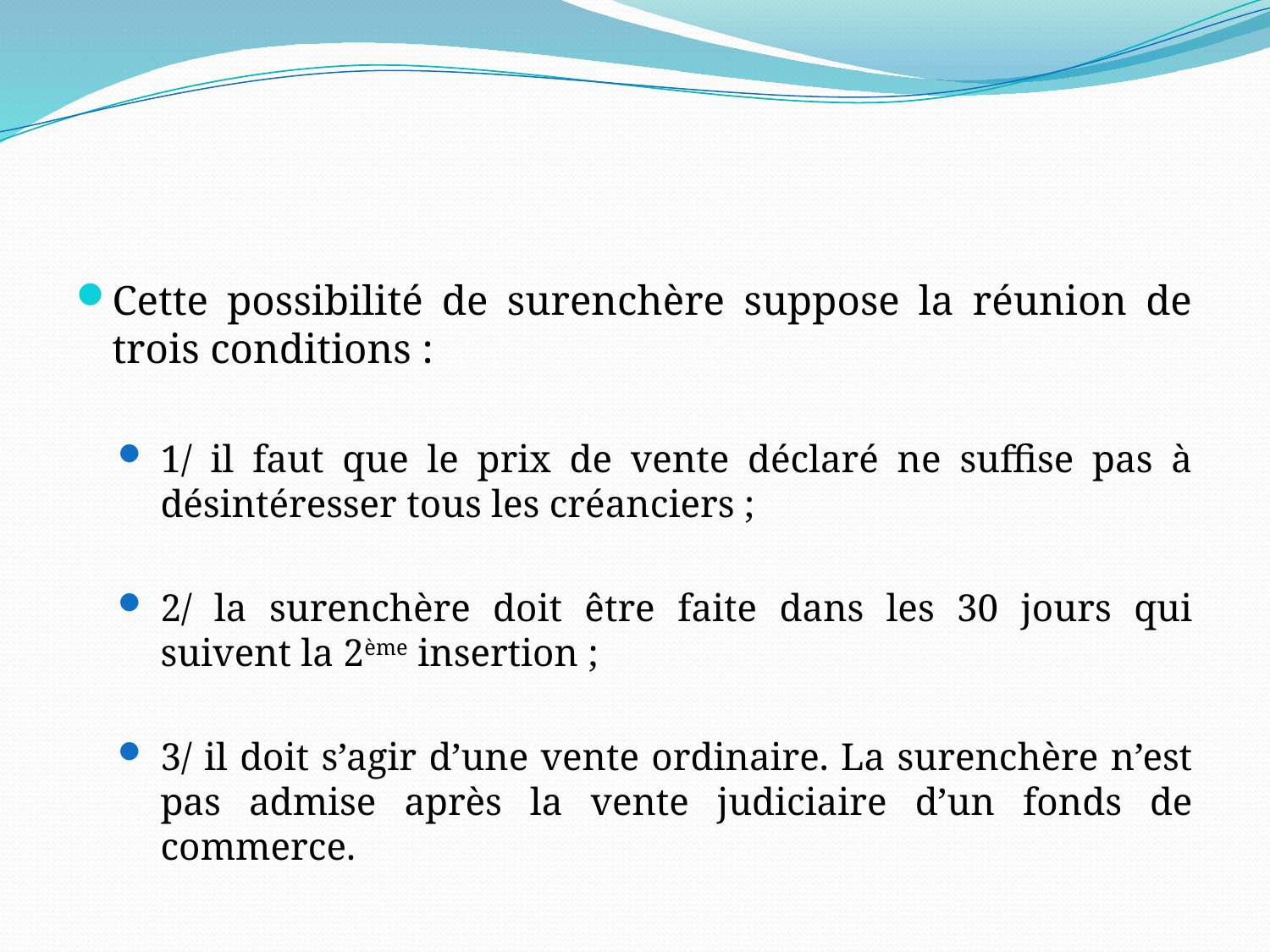

#
Cette possibilité de surenchère suppose la réunion de trois conditions :

1/ il faut que le prix de vente déclaré ne suffise pas à désintéresser tous les créanciers ;

2/ la surenchère doit être faite dans les 30 jours qui suivent la 2ème insertion ;

3/ il doit s’agir d’une vente ordinaire. La surenchère n’est pas admise après la vente judiciaire d’un fonds de commerce.